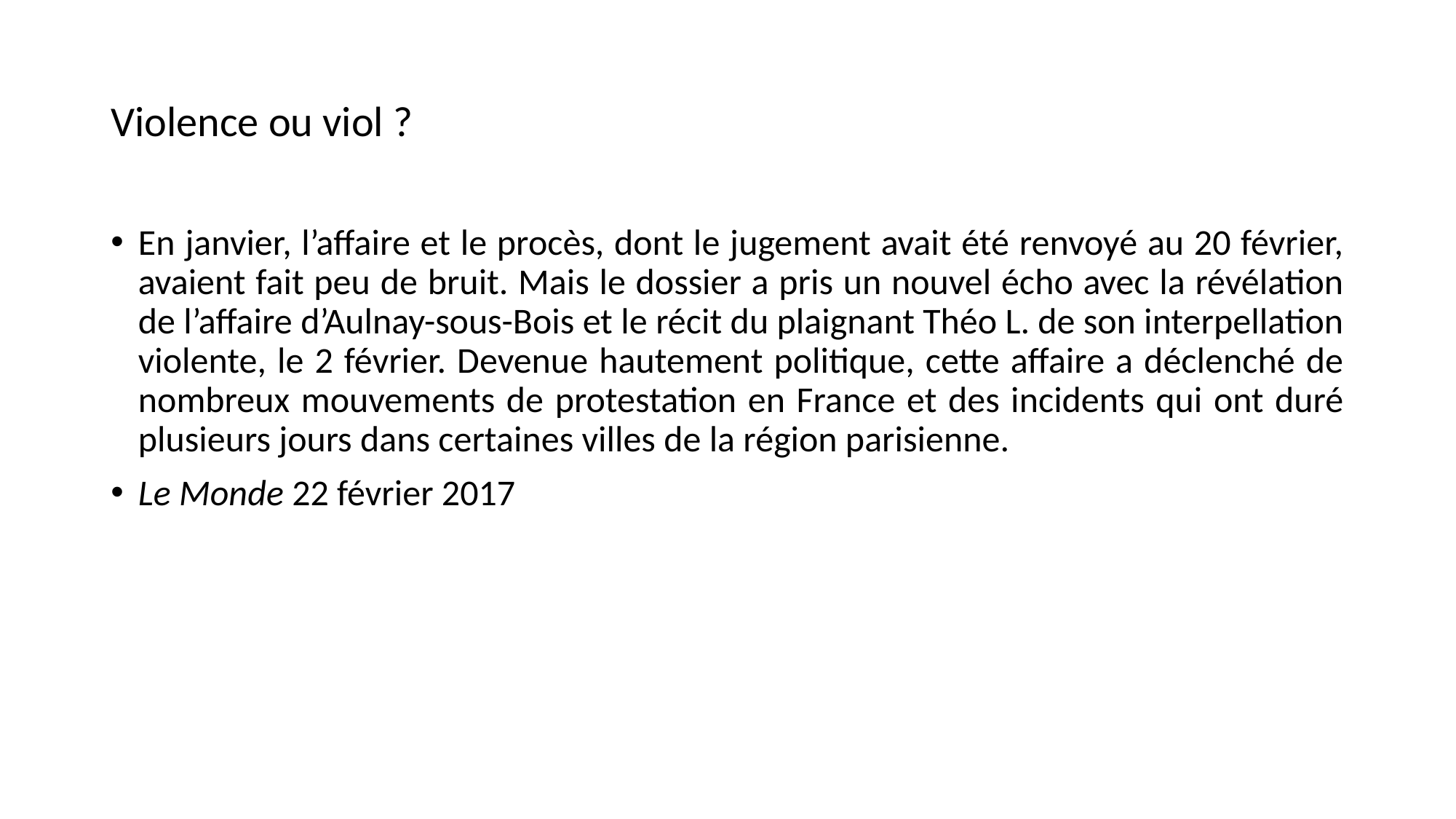

# Violence ou viol ?
En janvier, l’affaire et le procès, dont le jugement avait été renvoyé au 20 février, avaient fait peu de bruit. Mais le dossier a pris un nouvel écho avec la révélation de l’affaire d’Aulnay-sous-Bois et le récit du plaignant Théo L. de son interpellation violente, le 2 février. Devenue hautement politique, cette affaire a déclenché de nombreux mouvements de protestation en France et des incidents qui ont duré plusieurs jours dans certaines villes de la région parisienne.
Le Monde 22 février 2017